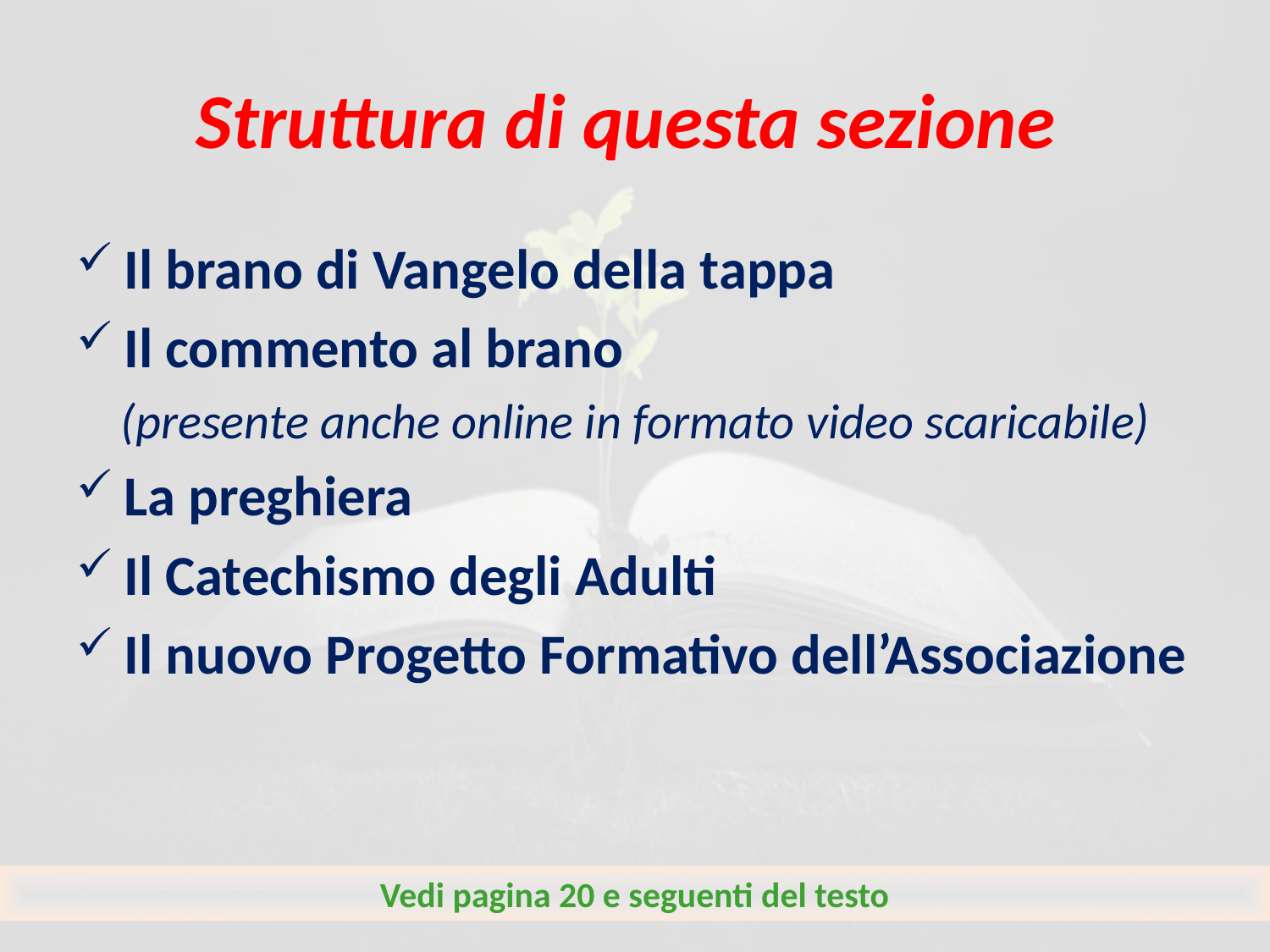

# Struttura di questa sezione
Il brano di Vangelo della tappa
Il commento al brano
    (presente anche online in formato video scaricabile)
La preghiera
Il Catechismo degli Adulti
Il nuovo Progetto Formativo dell’Associazione

Vedi pagina 20 e seguenti del testo